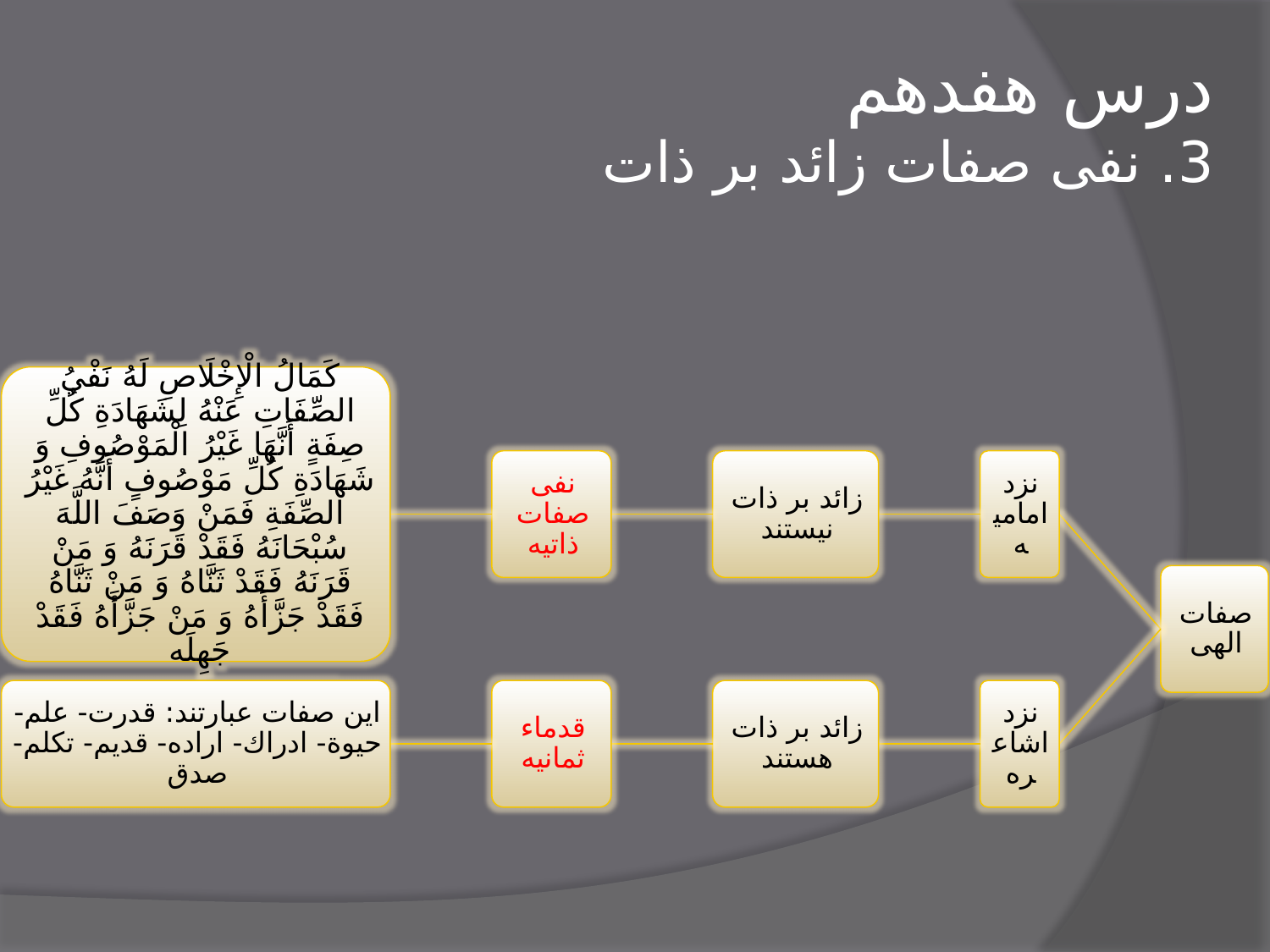

# درس هفدهم 3. نفی صفات زائد بر ذات
صفات الهی

نزد امامیه

زائد بر ذات نیستند

نفی صفات ذاتیه

كَمَالُ الْإِخْلَاصِ لَهُ نَفْيُ‏ الصِّفَاتِ‏ عَنْهُ لِشَهَادَةِ كُلِّ صِفَةٍ أَنَّهَا غَيْرُ الْمَوْصُوفِ وَ شَهَادَةِ كُلِّ مَوْصُوفٍ أَنَّهُ غَيْرُ الصِّفَةِ فَمَنْ وَصَفَ اللَّهَ سُبْحَانَهُ فَقَدْ قَرَنَهُ وَ مَنْ قَرَنَهُ فَقَدْ ثَنَّاهُ وَ مَنْ ثَنَّاهُ فَقَدْ جَزَّأَهُ وَ مَنْ جَزَّأَهُ فَقَدْ جَهِلَه‏

نزد اشاعره

زائد بر ذات هستند

قدماء ثمانیه

اين صفات عبارتند: قدرت- علم- حيوة- ادراك- اراده- قديم- تكلم- صدق